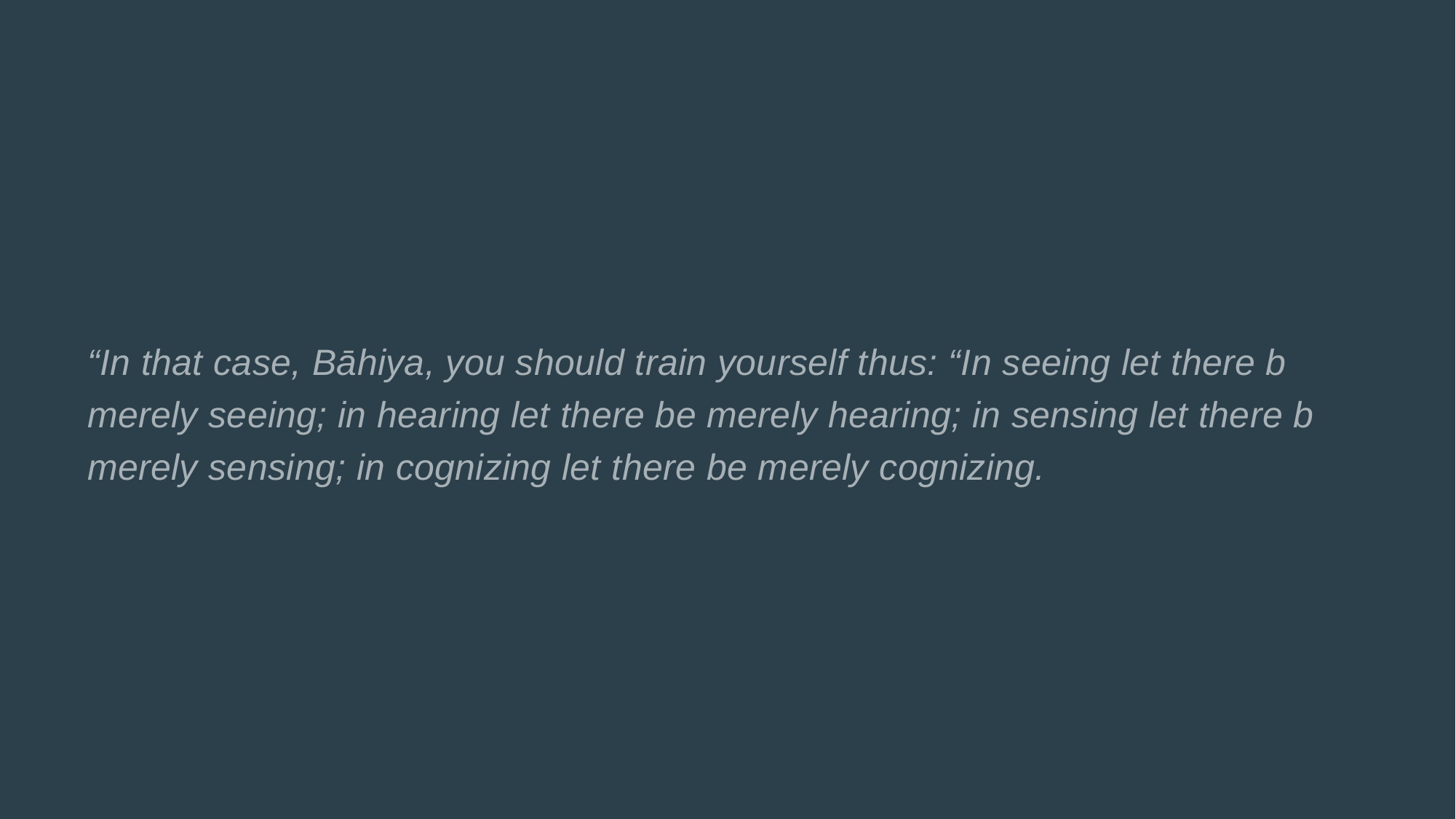

“In that case, Bāhiya, you should train yourself thus: “In seeing let there be merely seeing; in hearing let there be merely hearing; in sensing let there be merely sensing; in cognizing let there be merely cognizing.”